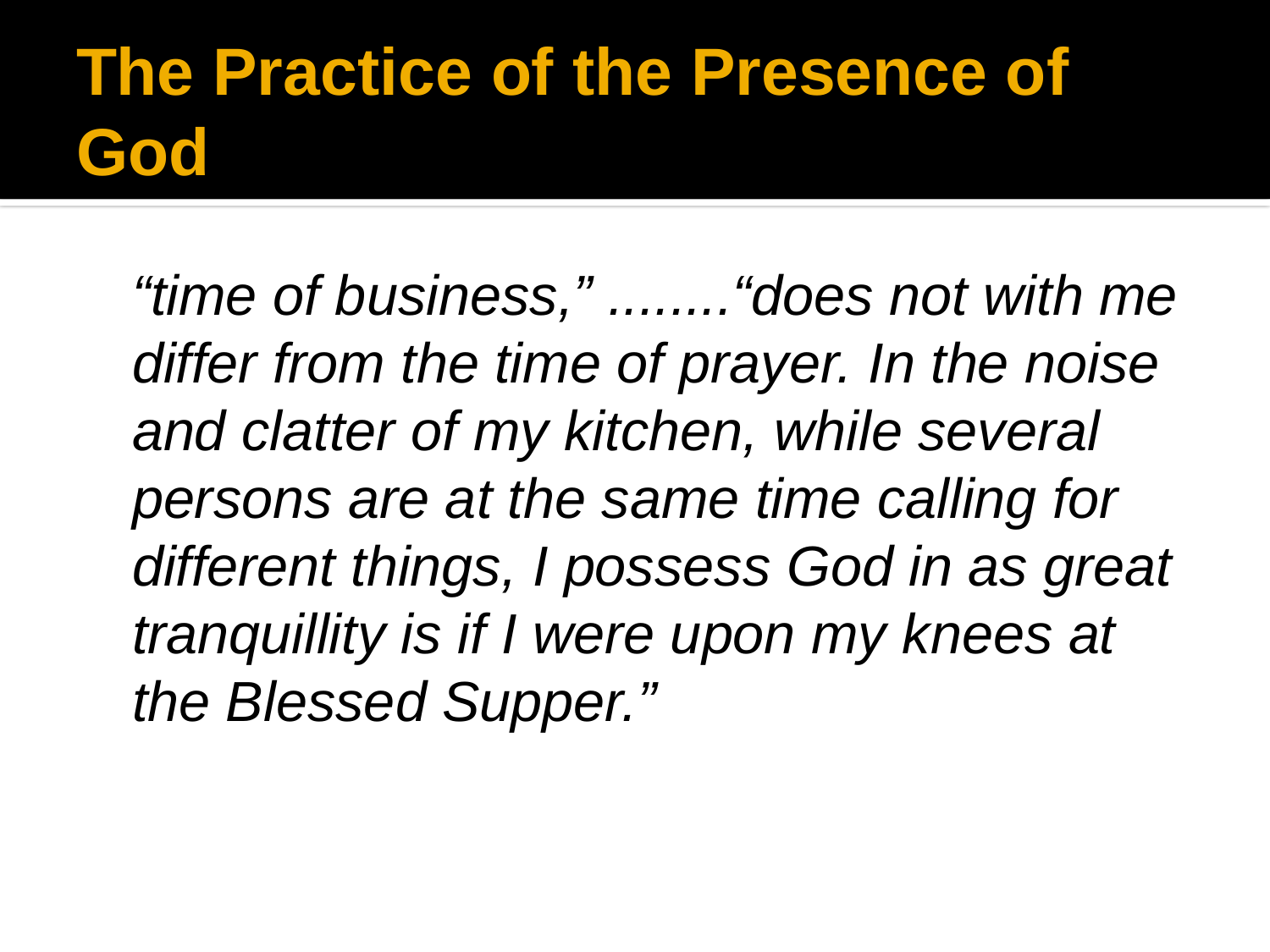

# The Practice of the Presence of God
	“time of business,” ........“does not with me differ from the time of prayer. In the noise and clatter of my kitchen, while several persons are at the same time calling for different things, I possess God in as great tranquillity is if I were upon my knees at the Blessed Supper.”